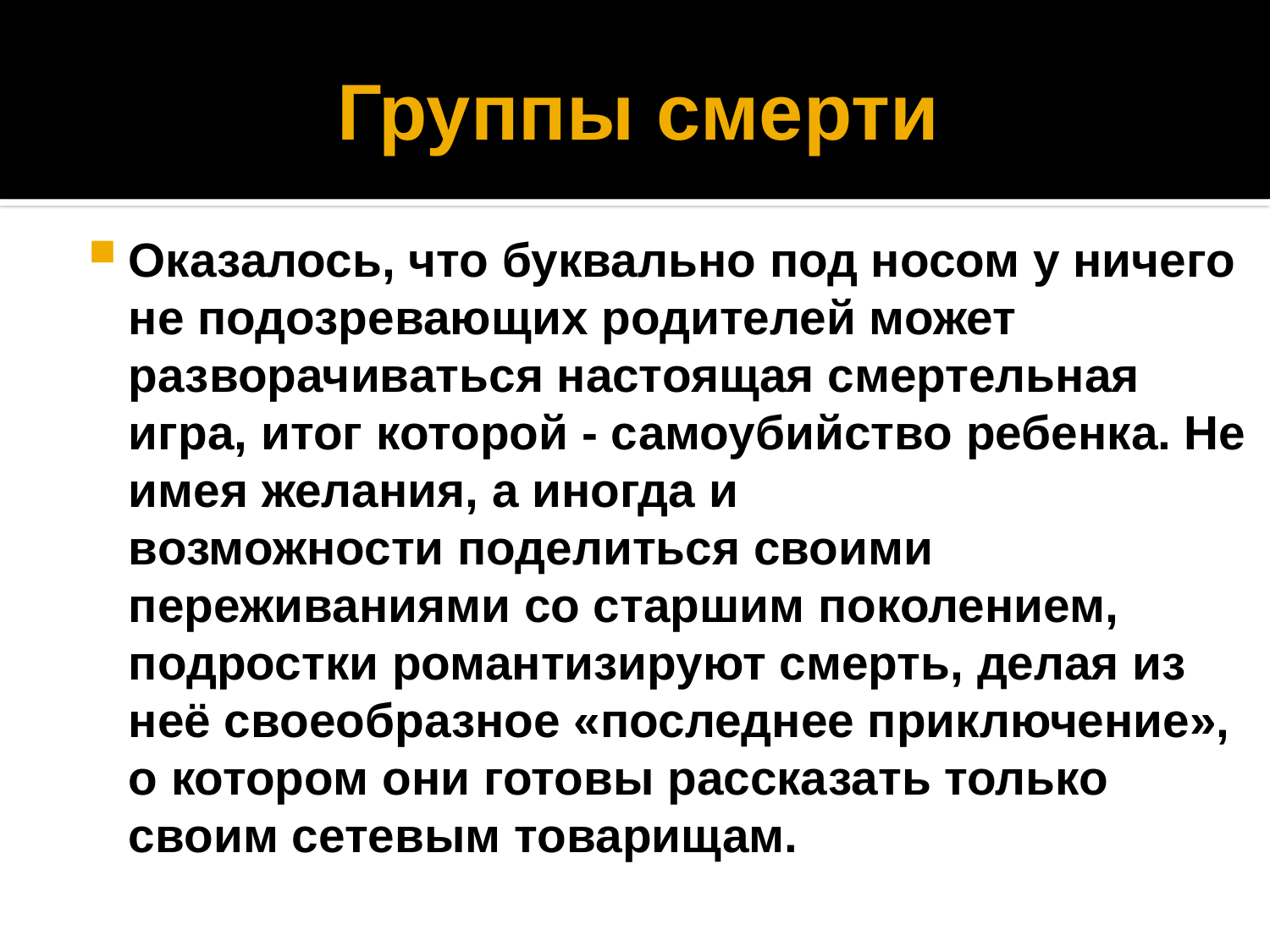

# Группы смерти
Оказалось, что буквально под носом у ничего не подозревающих родителей может разворачиваться настоящая смертельная игра, итог которой - самоубийство ребенка. Не имея желания, а иногда и возможности поделиться своими переживаниями со старшим поколением, подростки романтизируют смерть, делая из неё своеобразное «последнее приключение», о котором они готовы рассказать только своим сетевым товарищам.